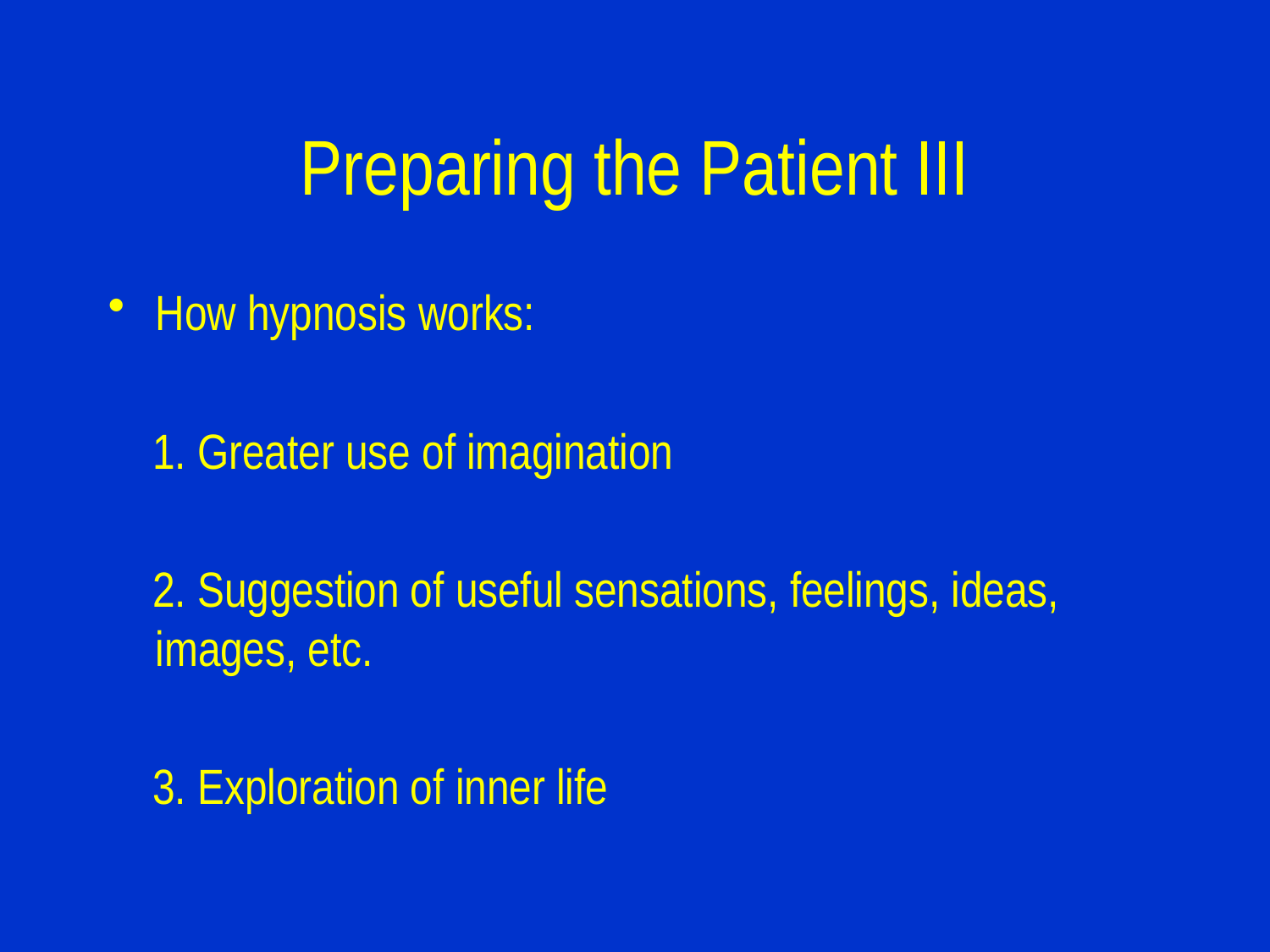

# Preparing the Patient III
How hypnosis works:

    1. Greater use of imagination

    2. Suggestion of useful sensations, feelings, ideas, images, etc.

    3. Exploration of inner life